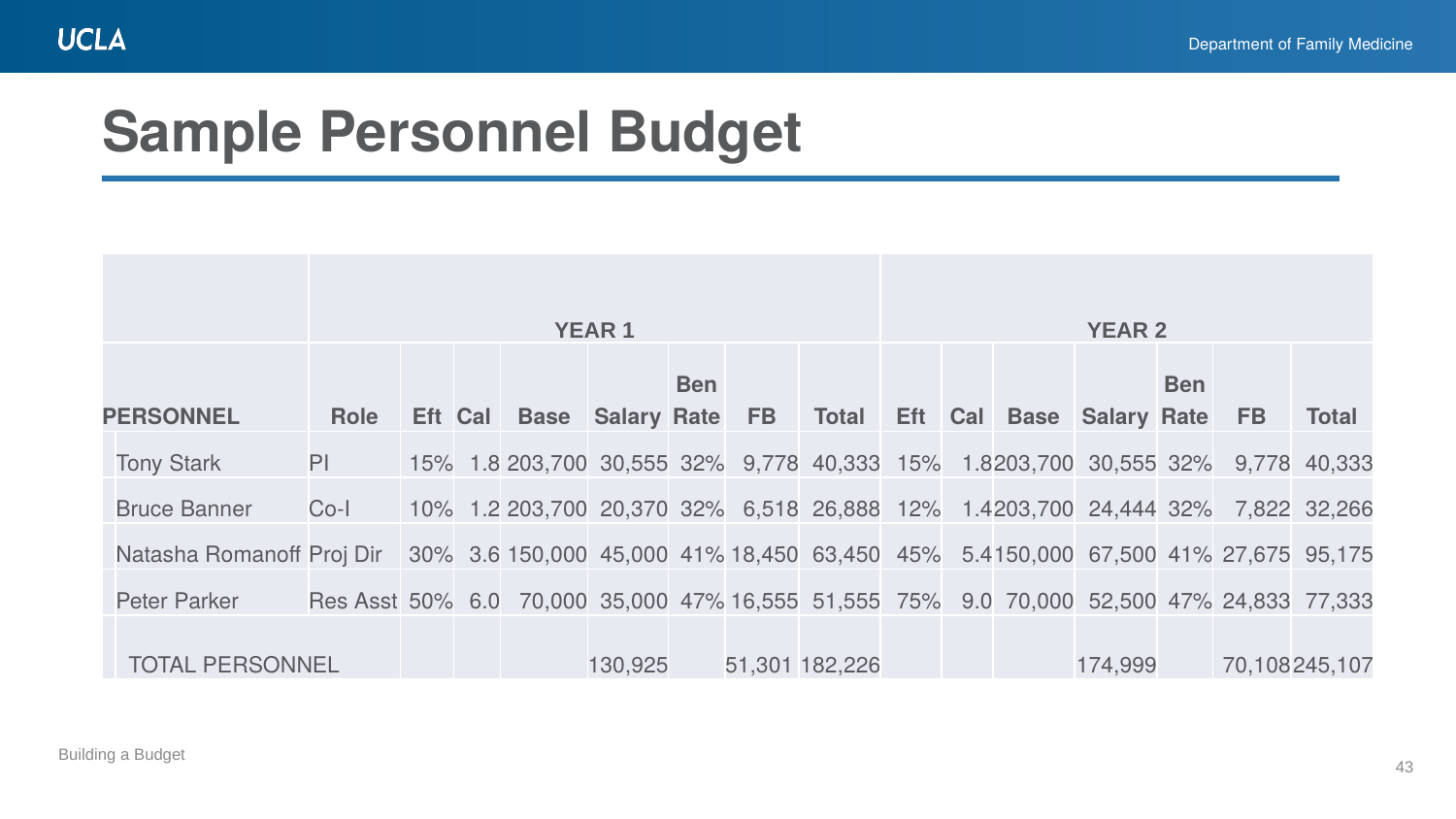

# Sample Personnel Budget
|  |  | YEAR 1 |  |  |  |  |  |  |  | YEAR 2 |  |  |  |  |  |  |
| --- | --- | --- | --- | --- | --- | --- | --- | --- | --- | --- | --- | --- | --- | --- | --- | --- |
| PERSONNEL |  | Role | Eft | Cal | Base | Salary | Ben Rate | FB | Total | Eft | Cal | Base | Salary | Ben Rate | FB | Total |
|  | Tony Stark | PI | 15% | 1.8 | 203,700 | 30,555 | 32% | 9,778 | 40,333 | 15% | 1.8 | 203,700 | 30,555 | 32% | 9,778 | 40,333 |
|  | Bruce Banner | Co-I | 10% | 1.2 | 203,700 | 20,370 | 32% | 6,518 | 26,888 | 12% | 1.4 | 203,700 | 24,444 | 32% | 7,822 | 32,266 |
|  | Natasha Romanoff | Proj Dir | 30% | 3.6 | 150,000 | 45,000 | 41% | 18,450 | 63,450 | 45% | 5.4 | 150,000 | 67,500 | 41% | 27,675 | 95,175 |
|  | Peter Parker | Res Asst | 50% | 6.0 | 70,000 | 35,000 | 47% | 16,555 | 51,555 | 75% | 9.0 | 70,000 | 52,500 | 47% | 24,833 | 77,333 |
|  | TOTAL PERSONNEL |  |  |  |  | 130,925 |  | 51,301 | 182,226 |  |  |  | 174,999 |  | 70,108 | 245,107 |
43